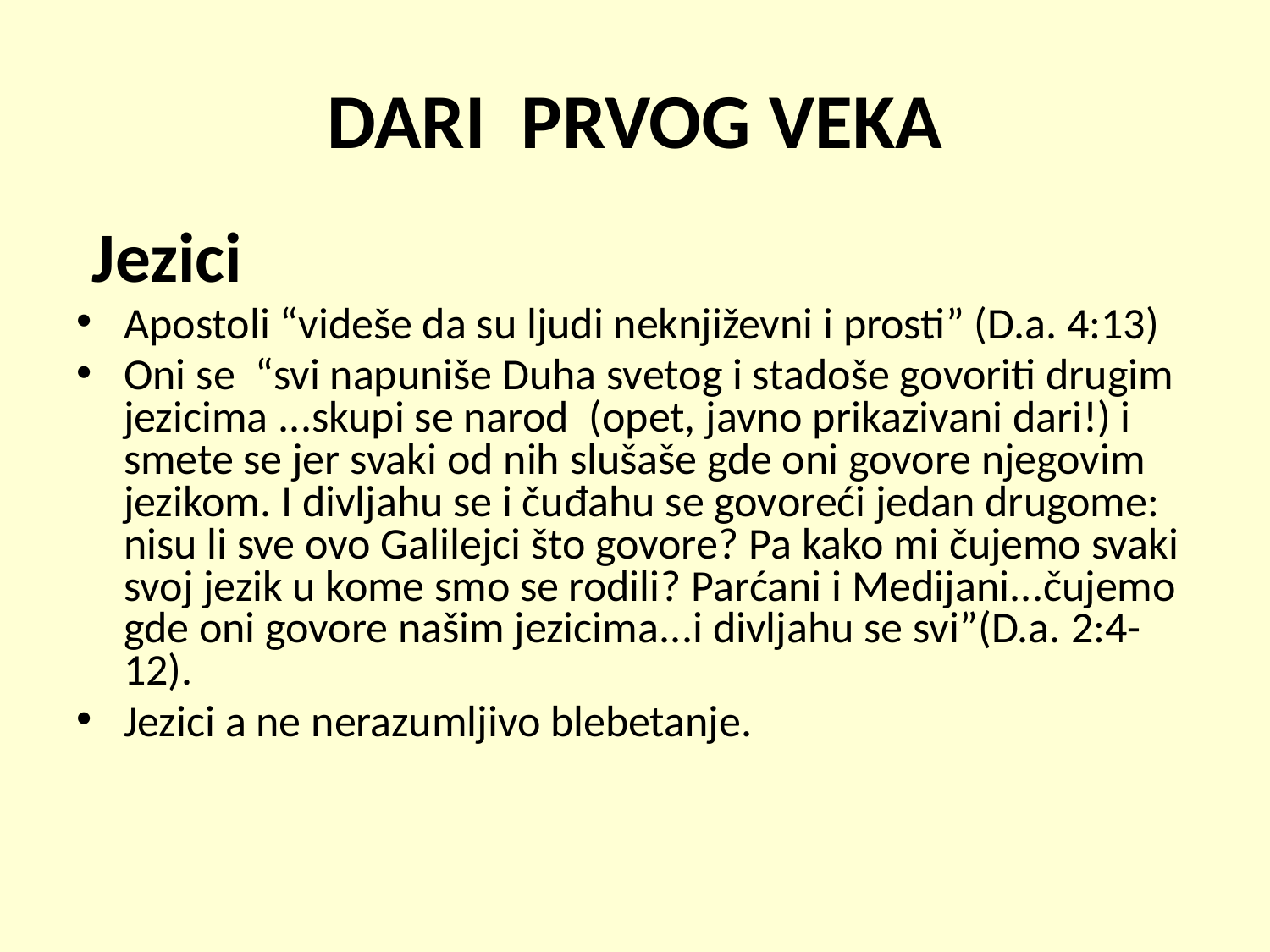

# DARI  PRVOG VEKA
 Jezici
Apostoli “videše da su ljudi neknjiževni i prosti” (D.a. 4:13)
Oni se  “svi napuniše Duha svetog i stadoše govoriti drugim jezicima ...skupi se narod  (opet, javno prikazivani dari!) i smete se jer svaki od nih slušaše gde oni govore njegovim jezikom. I divljahu se i čuđahu se govoreći jedan drugome: nisu li sve ovo Galilejci što govore? Pa kako mi čujemo svaki svoj jezik u kome smo se rodili? Parćani i Medijani...čujemo gde oni govore našim jezicima...i divljahu se svi”(D.a. 2:4-12).
Jezici a ne nerazumljivo blebetanje.